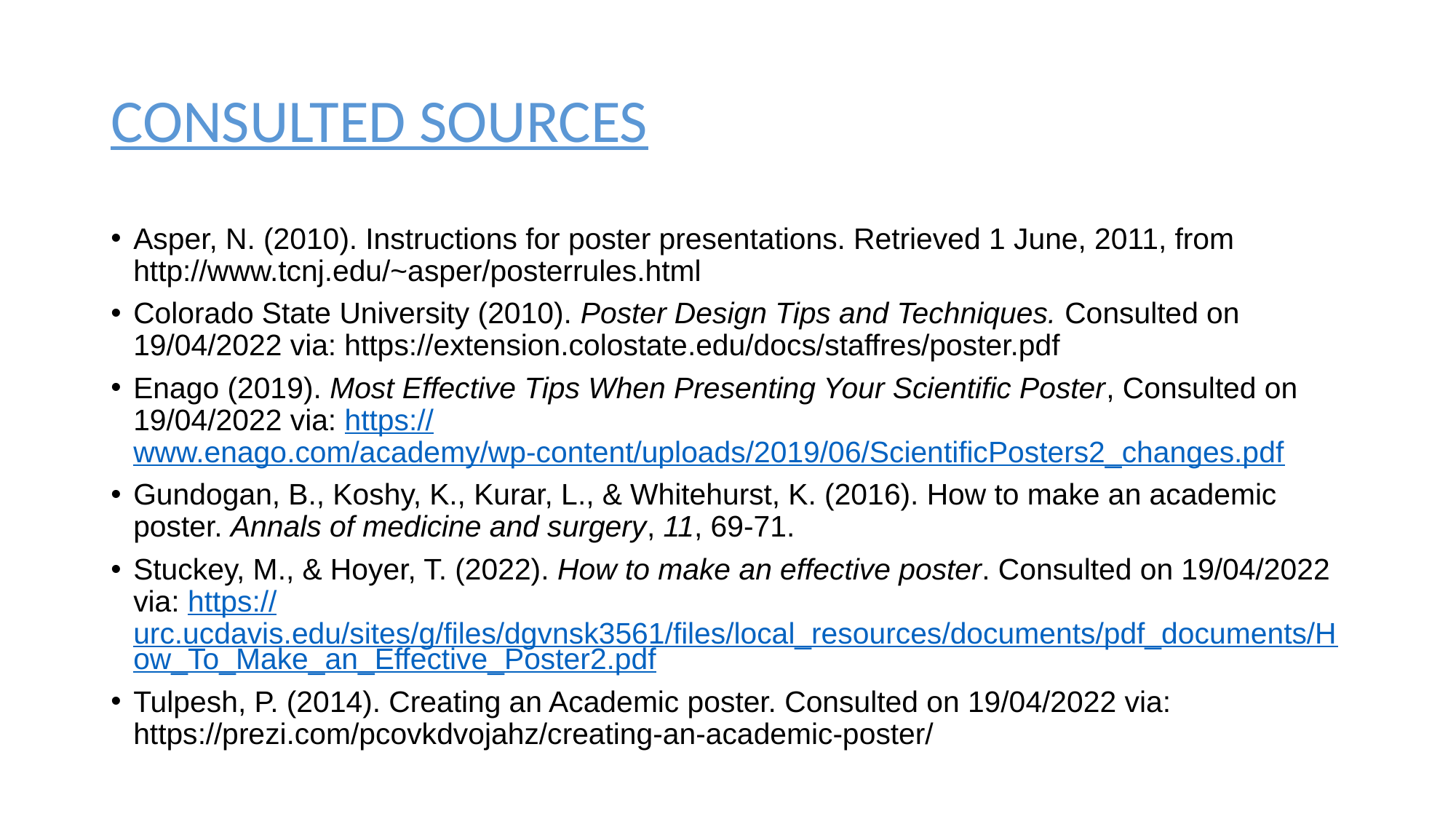

# CONSULTED SOURCES
Asper, N. (2010). Instructions for poster presentations. Retrieved 1 June, 2011, from http://www.tcnj.edu/~asper/posterrules.html
Colorado State University (2010). Poster Design Tips and Techniques. Consulted on 19/04/2022 via: https://extension.colostate.edu/docs/staffres/poster.pdf
Enago (2019). Most Effective Tips When Presenting Your Scientific Poster, Consulted on 19/04/2022 via: https://www.enago.com/academy/wp-content/uploads/2019/06/ScientificPosters2_changes.pdf
Gundogan, B., Koshy, K., Kurar, L., & Whitehurst, K. (2016). How to make an academic poster. Annals of medicine and surgery, 11, 69-71.
Stuckey, M., & Hoyer, T. (2022). How to make an effective poster. Consulted on 19/04/2022 via: https://urc.ucdavis.edu/sites/g/files/dgvnsk3561/files/local_resources/documents/pdf_documents/How_To_Make_an_Effective_Poster2.pdf
Tulpesh, P. (2014). Creating an Academic poster. Consulted on 19/04/2022 via: https://prezi.com/pcovkdvojahz/creating-an-academic-poster/